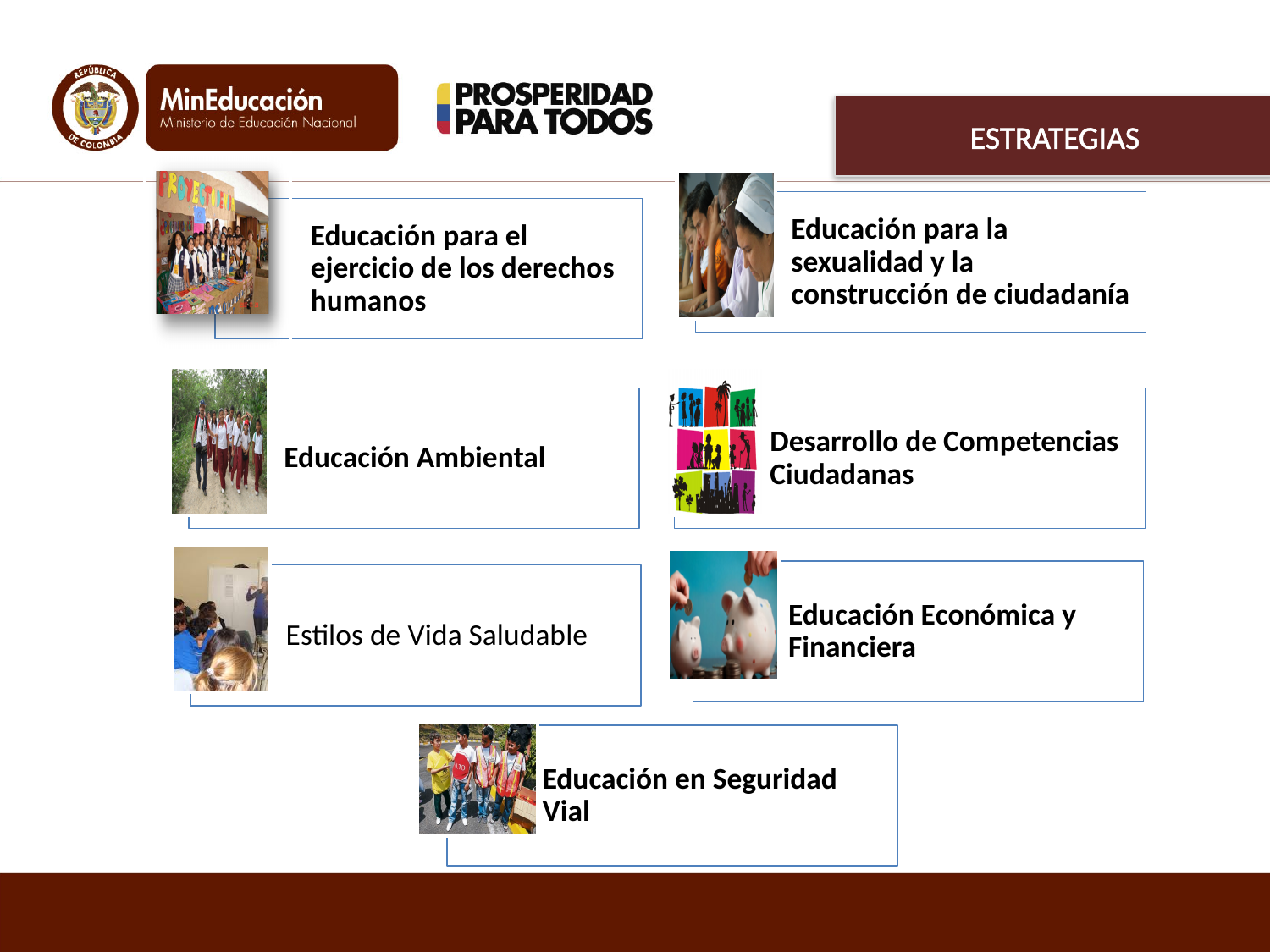

ESTRATEGIAS
Educación para el ejercicio de los derechos humanos
Educación para la sexualidad y la construcción de ciudadanía
Educación Ambiental
Desarrollo de Competencias Ciudadanas
Estilos de Vida Saludable
Educación Económica y Financiera
Educación en Seguridad Vial